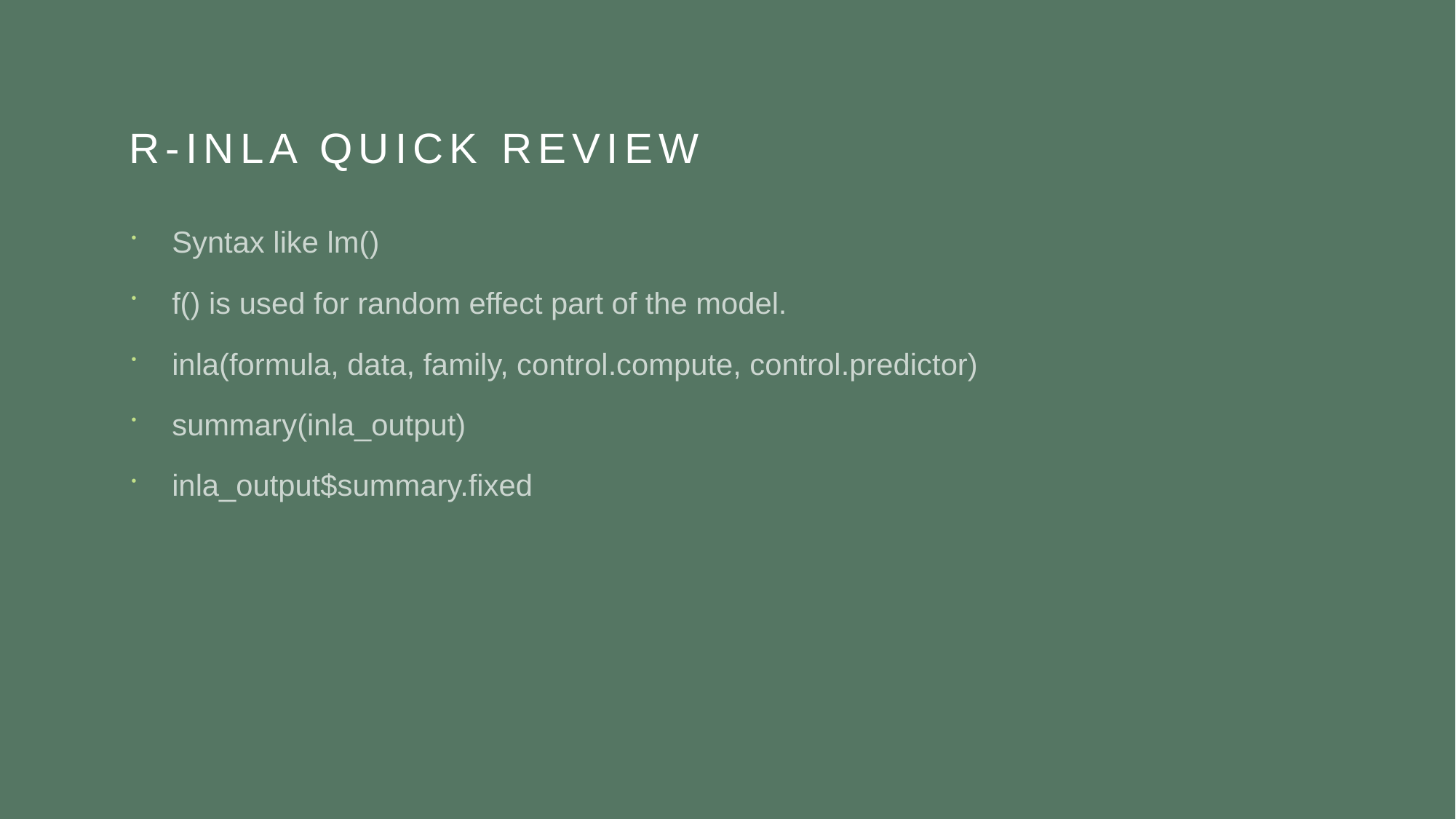

# R-INLA Quick Review
Syntax like lm()
f() is used for random effect part of the model.
inla(formula, data, family, control.compute, control.predictor)
summary(inla_output)
inla_output$summary.fixed